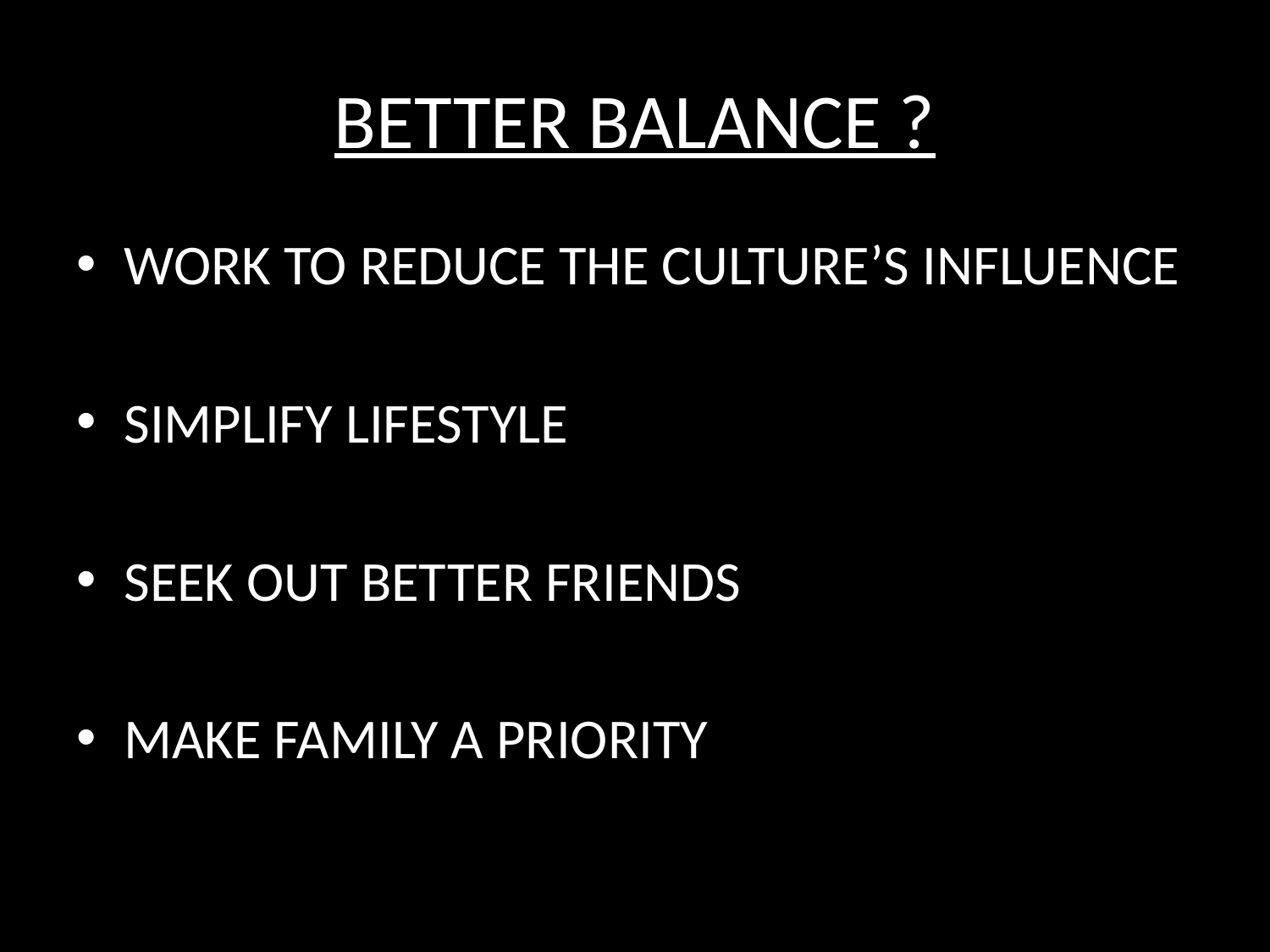

# BETTER BALANCE ?
WORK TO REDUCE THE CULTURE’S INFLUENCE

SIMPLIFY LIFESTYLE

SEEK OUT BETTER FRIENDS

MAKE FAMILY A PRIORITY